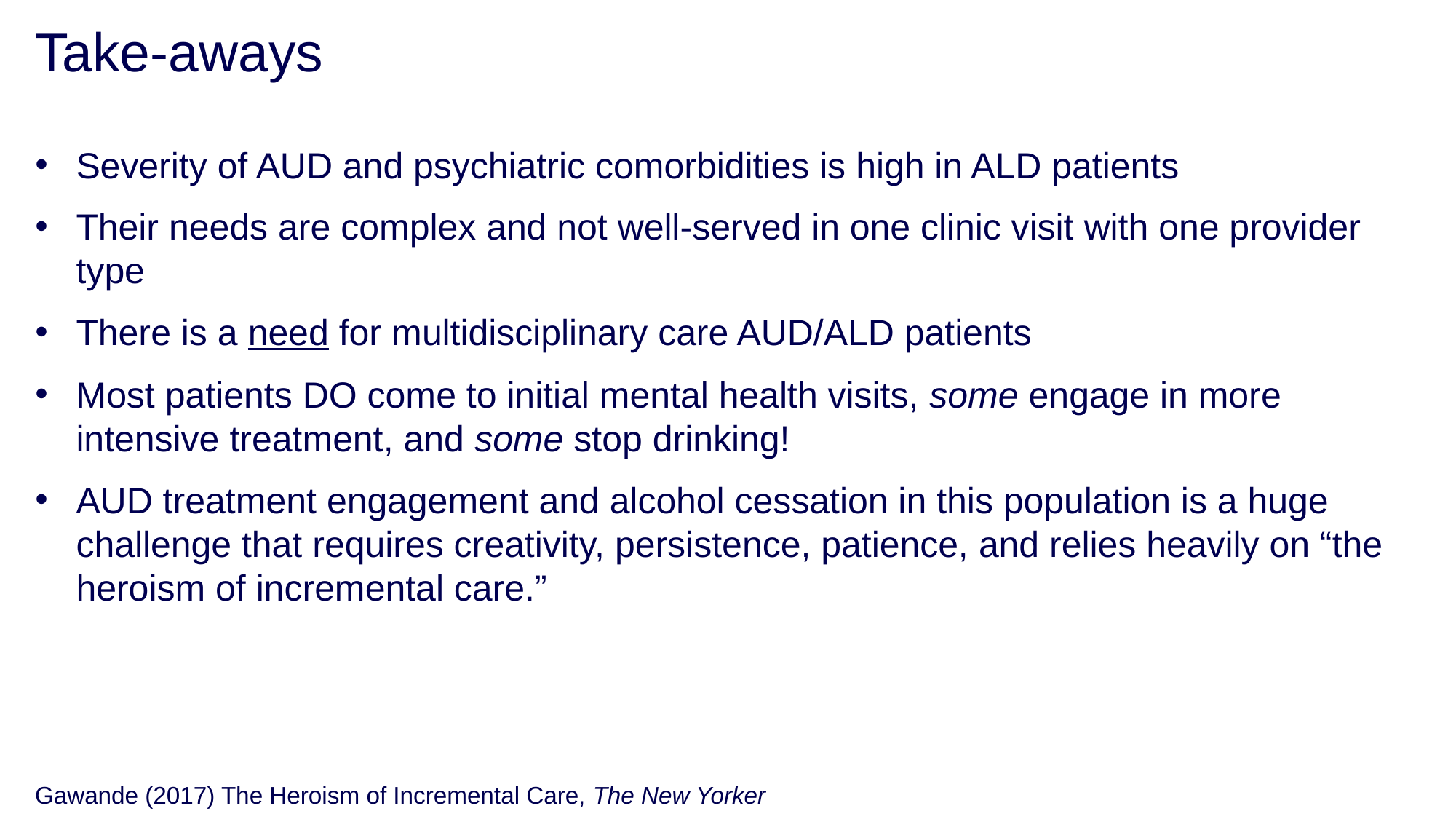

# Take-aways
Severity of AUD and psychiatric comorbidities is high in ALD patients
Their needs are complex and not well-served in one clinic visit with one provider type
There is a need for multidisciplinary care AUD/ALD patients
Most patients DO come to initial mental health visits, some engage in more intensive treatment, and some stop drinking!
AUD treatment engagement and alcohol cessation in this population is a huge challenge that requires creativity, persistence, patience, and relies heavily on “the heroism of incremental care.”

Gawande (2017) The Heroism of Incremental Care, The New Yorker